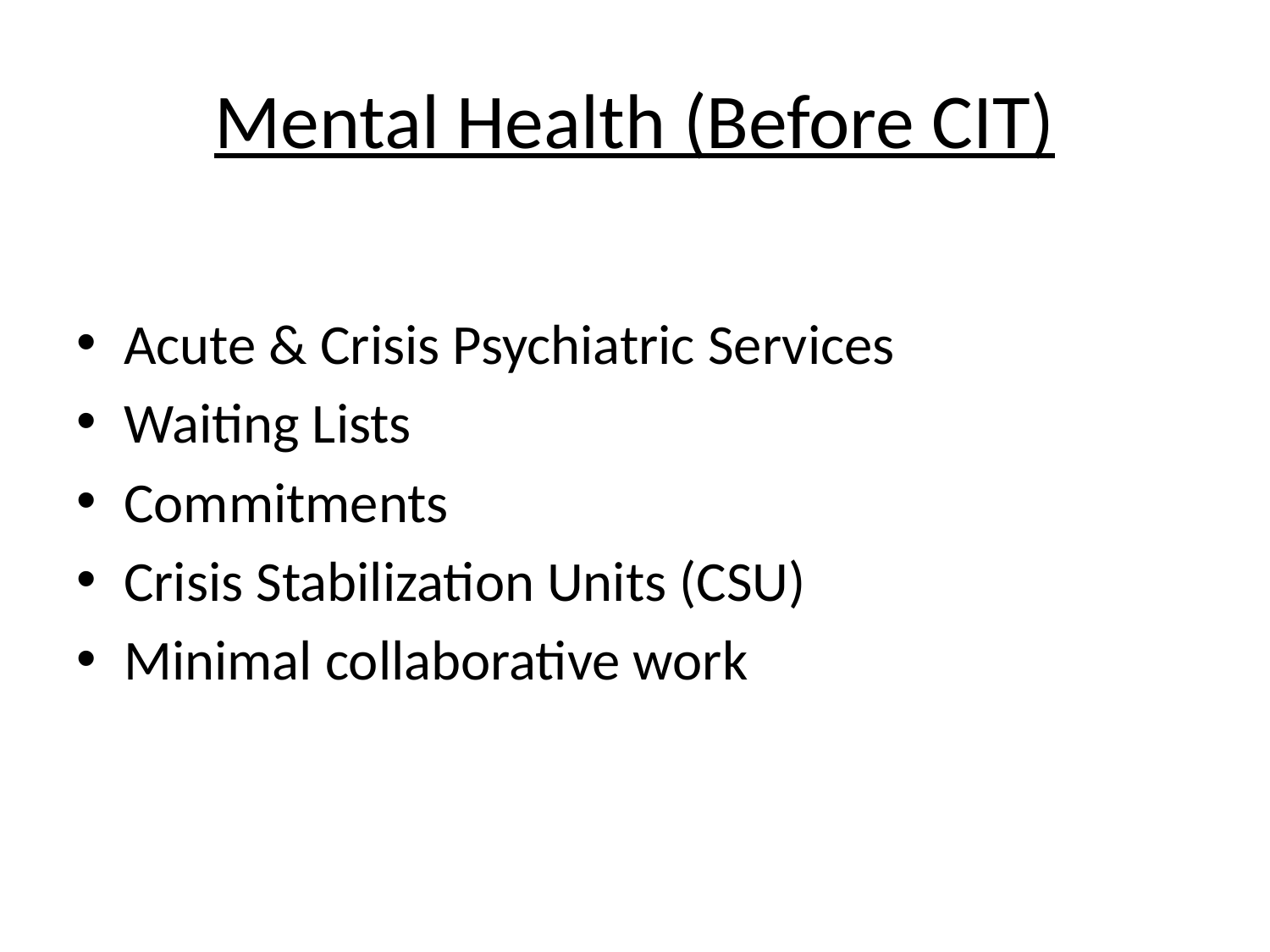

# Mental Health (Before CIT)

Acute & Crisis Psychiatric Services
Waiting Lists
Commitments
Crisis Stabilization Units (CSU)
Minimal collaborative work